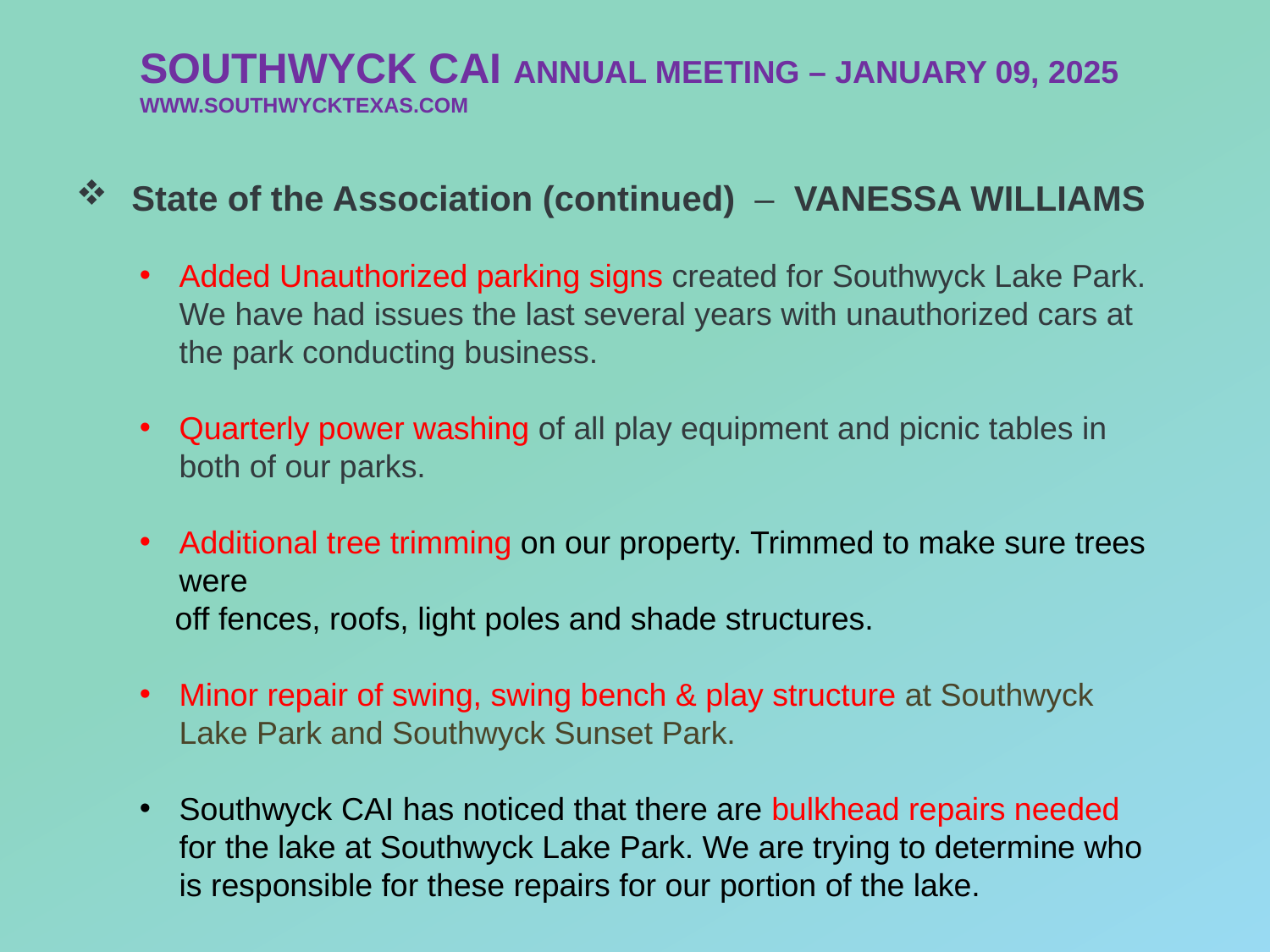

SOUTHWYCK CAI ANNUAL MEETING – JANUARY 09, 2025
WWW.SOUTHWYCKTEXAS.COM
State of the Association (continued)  –  VANESSA WILLIAMS

Added Unauthorized parking signs created for Southwyck Lake Park. We have had issues the last several years with unauthorized cars at the park conducting business.

Quarterly power washing of all play equipment and picnic tables in both of our parks.

Additional tree trimming on our property. Trimmed to make sure trees were
    off fences, roofs, light poles and shade structures.

Minor repair of swing, swing bench & play structure at Southwyck Lake Park and Southwyck Sunset Park.

Southwyck CAI has noticed that there are bulkhead repairs needed for the lake at Southwyck Lake Park. We are trying to determine who is responsible for these repairs for our portion of the lake.